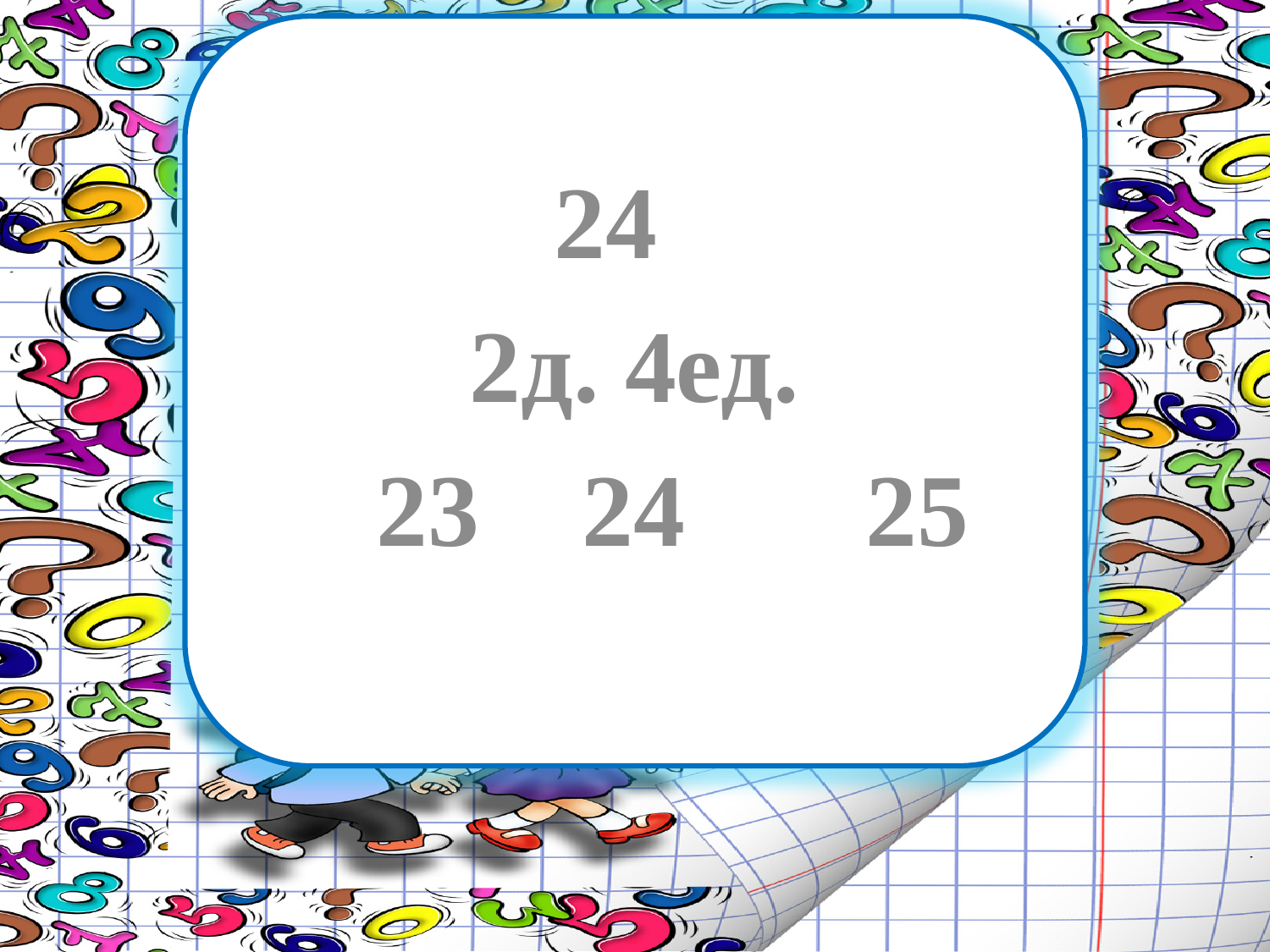

24
    2д. 4ед.
       23    24       25
#